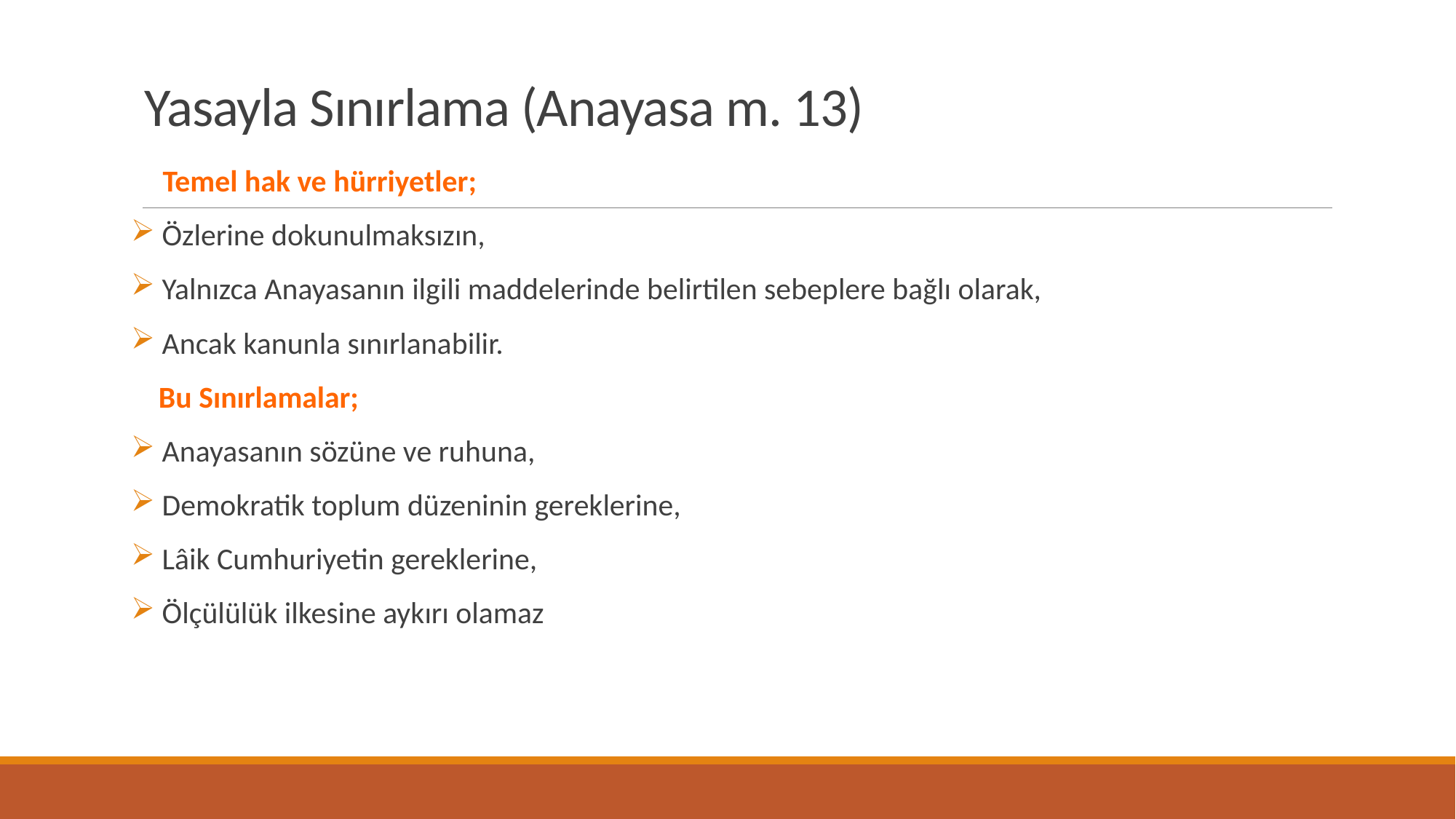

# Yasayla Sınırlama (Anayasa m. 13)
   Temel hak ve hürriyetler;
 Özlerine dokunulmaksızın,
 Yalnızca Anayasanın ilgili maddelerinde belirtilen sebeplere bağlı olarak,
 Ancak kanunla sınırlanabilir.
    Bu Sınırlamalar;
 Anayasanın sözüne ve ruhuna,
 Demokratik toplum düzeninin gereklerine,
 Lâik Cumhuriyetin gereklerine,
 Ölçülülük ilkesine aykırı olamaz